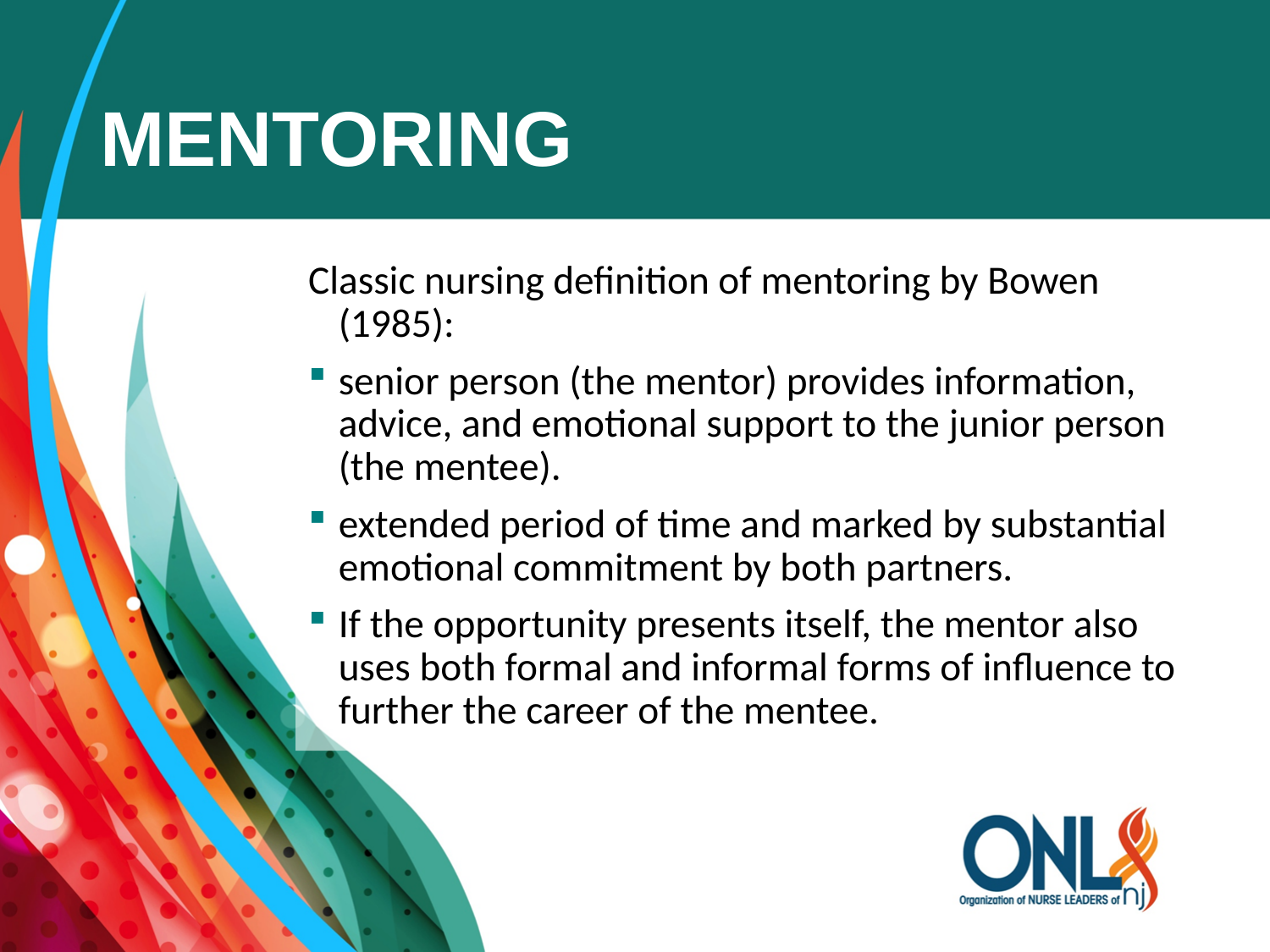

# Mentoring
Classic nursing definition of mentoring by Bowen (1985):
senior person (the mentor) provides information, advice, and emotional support to the junior person  (the mentee).
extended period of time and marked by substantial emotional commitment by both partners.
If the opportunity presents itself, the mentor also uses both formal and informal forms of influence to further the career of the mentee.